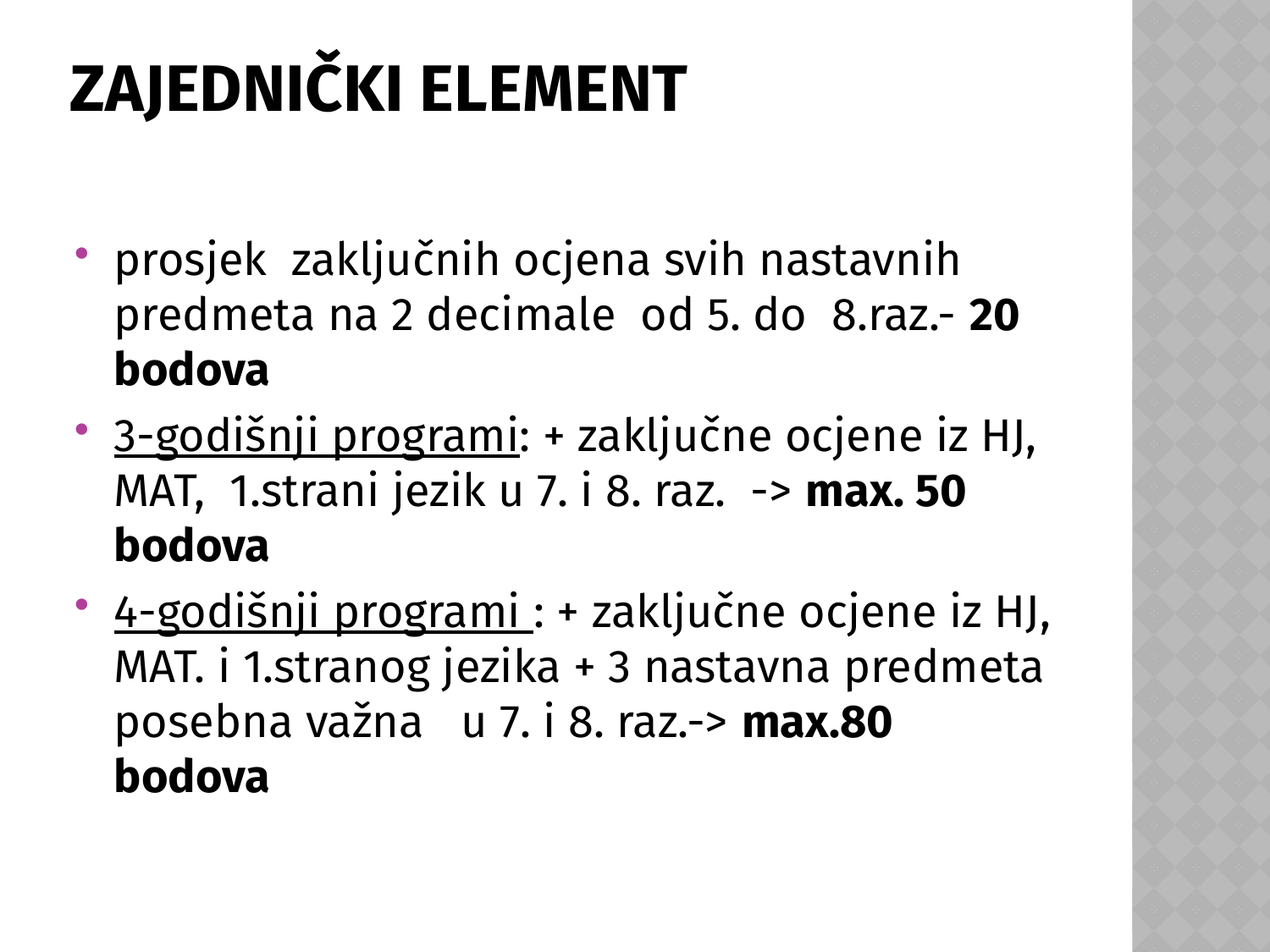

# ZAJEDNIČKI ELEMENT
prosjek  zaključnih ocjena svih nastavnih predmeta na 2 decimale  od 5. do  8.raz.- 20 bodova
3-godišnji programi: + zaključne ocjene iz HJ, MAT,  1.strani jezik u 7. i 8. raz.  -> max. 50 bodova
4-godišnji programi : + zaključne ocjene iz HJ, MAT. i 1.stranog jezika + 3 nastavna predmeta posebna važna   u 7. i 8. raz.-> max.80 bodova